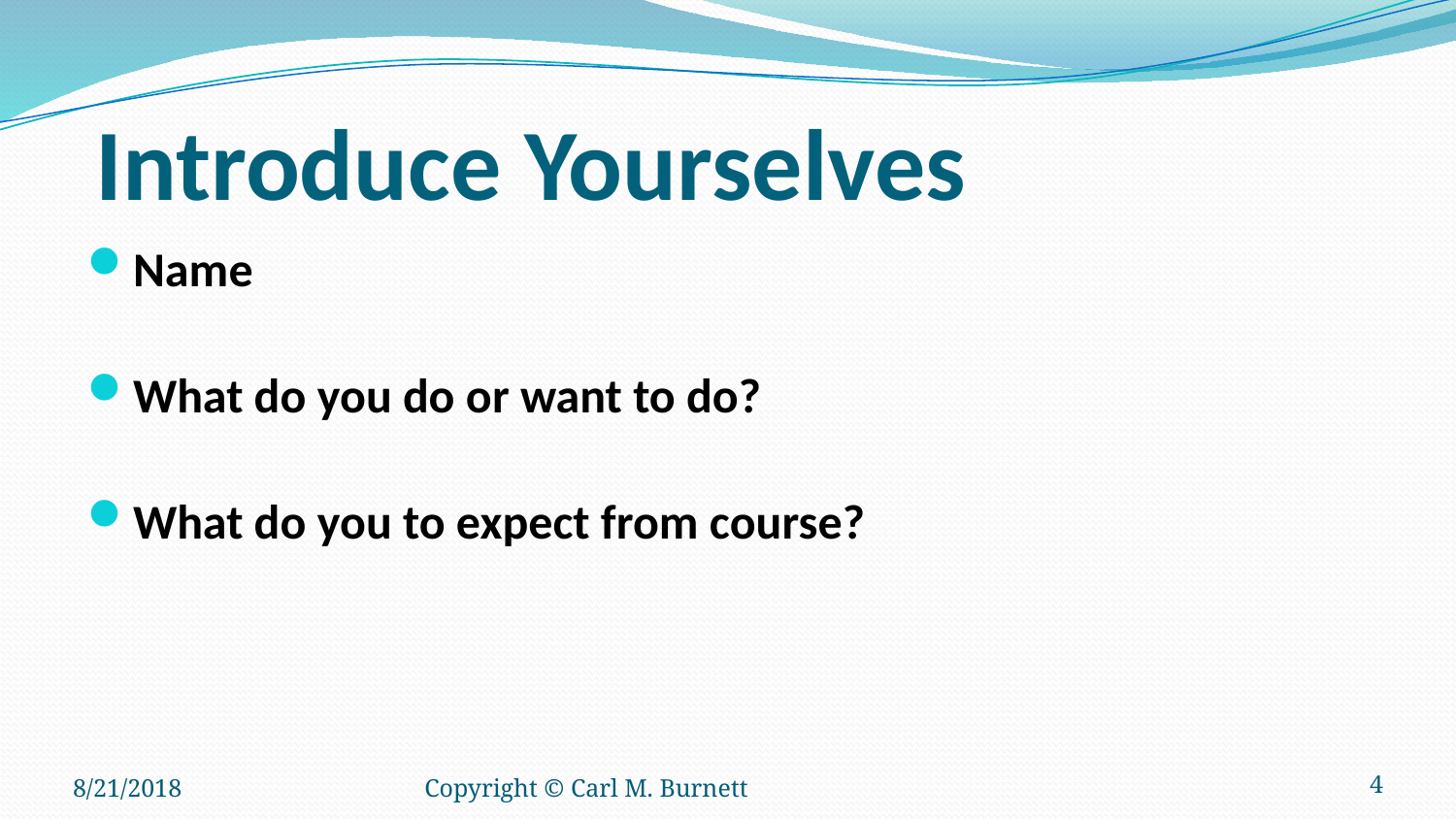

# Introduce Yourselves
Name
What do you do or want to do?
What do you to expect from course?
8/21/2018
Copyright © Carl M. Burnett
4